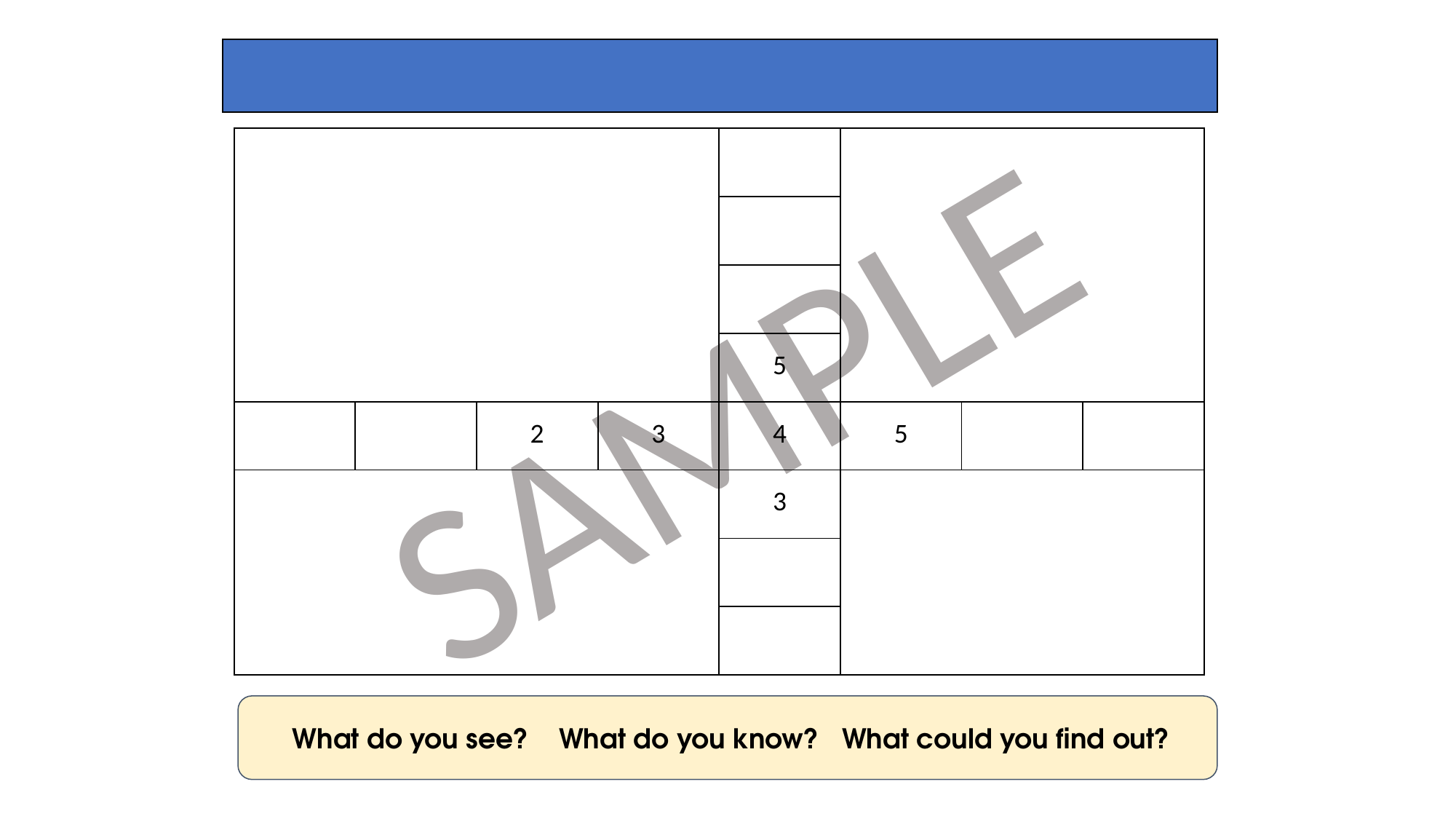

Complete the number tracks.
|  |  |  |  |  |  |  |  |
| --- | --- | --- | --- | --- | --- | --- | --- |
|  |  |  |  |  |  |  |  |
|  |  |  |  |  |  |  |  |
|  |  |  |  | 5 |  |  |  |
|  |  | 2 | 3 | 4 | 5 |  |  |
|  |  |  |  | 3 |  |  |  |
|  |  |  |  |  |  |  |  |
|  |  |  |  |  |  |  |  |
 What do you see?    What do you know?   What could you find out?